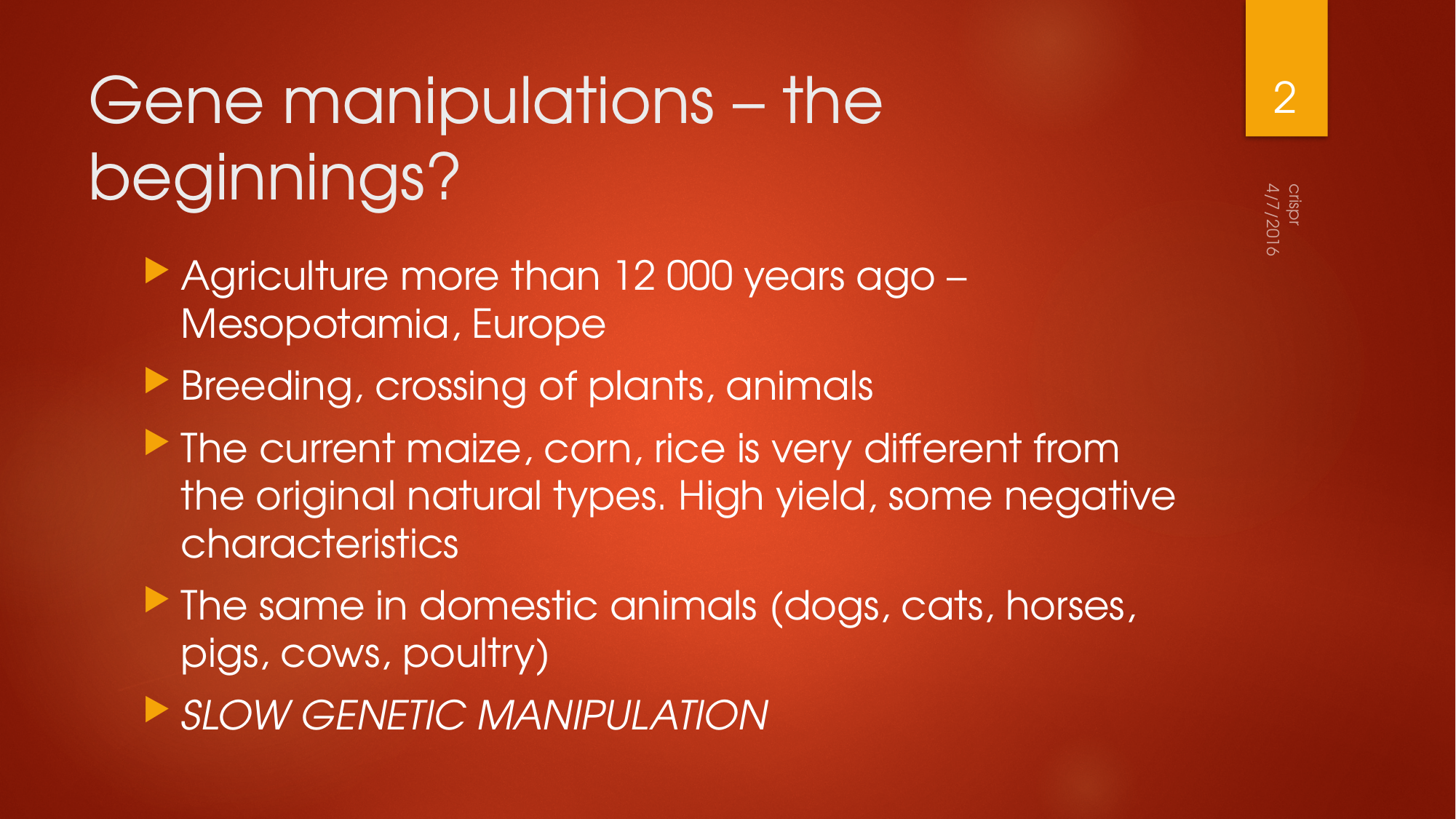

2
# Gene manipulations – the beginnings?
4/7/2016
Agriculture more than 12 000 years ago – Mesopotamia, Europe
Breeding, crossing of plants, animals
The current maize, corn, rice is very different from the original natural types. High yield, some negative characteristics
The same in domestic animals (dogs, cats, horses, pigs, cows, poultry)
SLOW GENETIC MANIPULATION
crispr